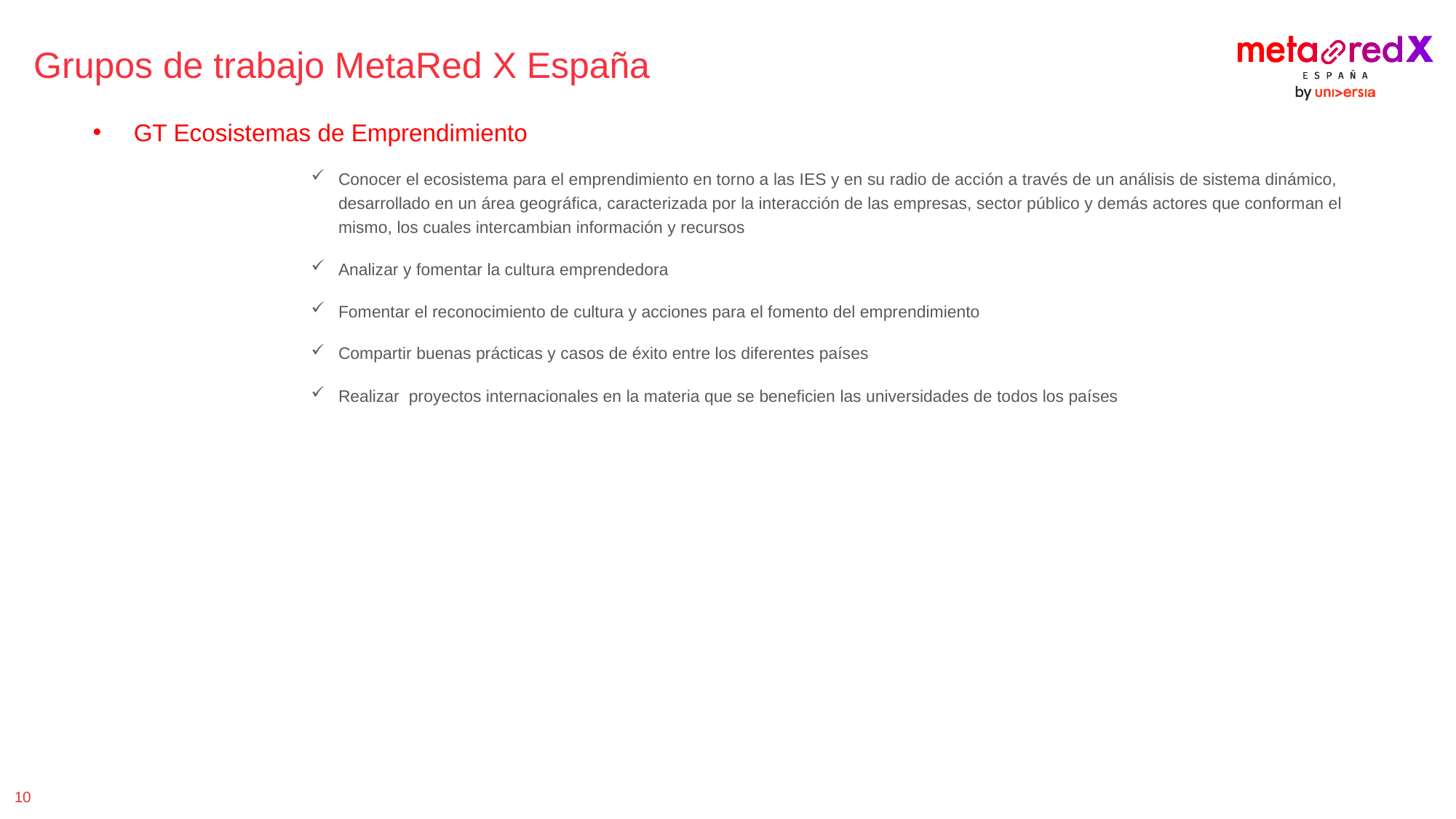

# Grupos de trabajo MetaRed X España
GT Ecosistemas de Emprendimiento
Conocer el ecosistema para el emprendimiento en torno a las IES y en su radio de acción a través de un análisis de sistema dinámico, desarrollado en un área geográfica, caracterizada por la interacción de las empresas, sector público y demás actores que conforman el mismo, los cuales intercambian información y recursos
Analizar y fomentar la cultura emprendedora
Fomentar el reconocimiento de cultura y acciones para el fomento del emprendimiento
Compartir buenas prácticas y casos de éxito entre los diferentes países
Realizar  proyectos internacionales en la materia que se beneficien las universidades de todos los países

10